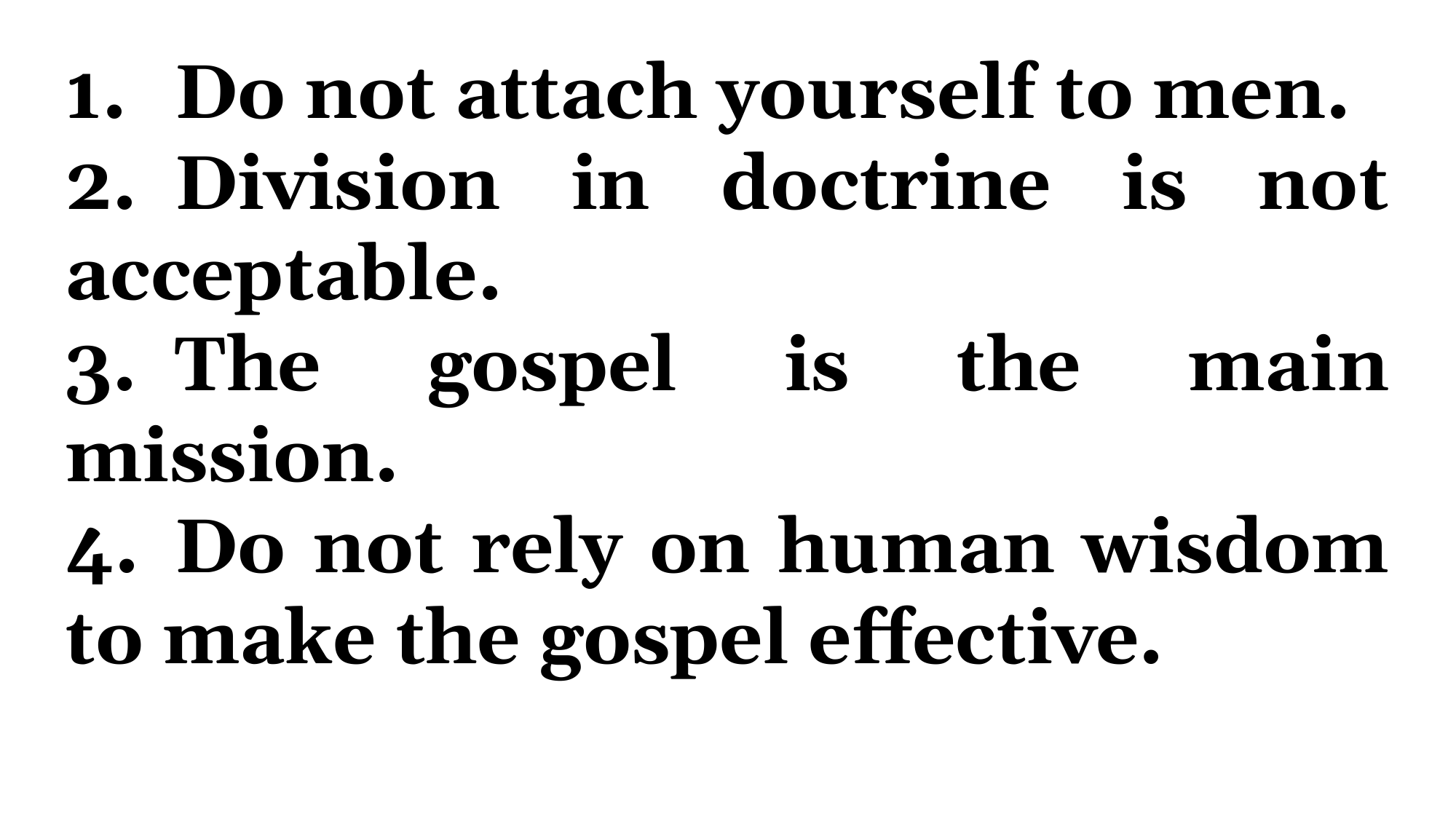

1.	Do not attach yourself to men.
2.	Division in doctrine is not acceptable.
3.	The gospel is the main mission.
4.	Do not rely on human wisdom to make the gospel effective.